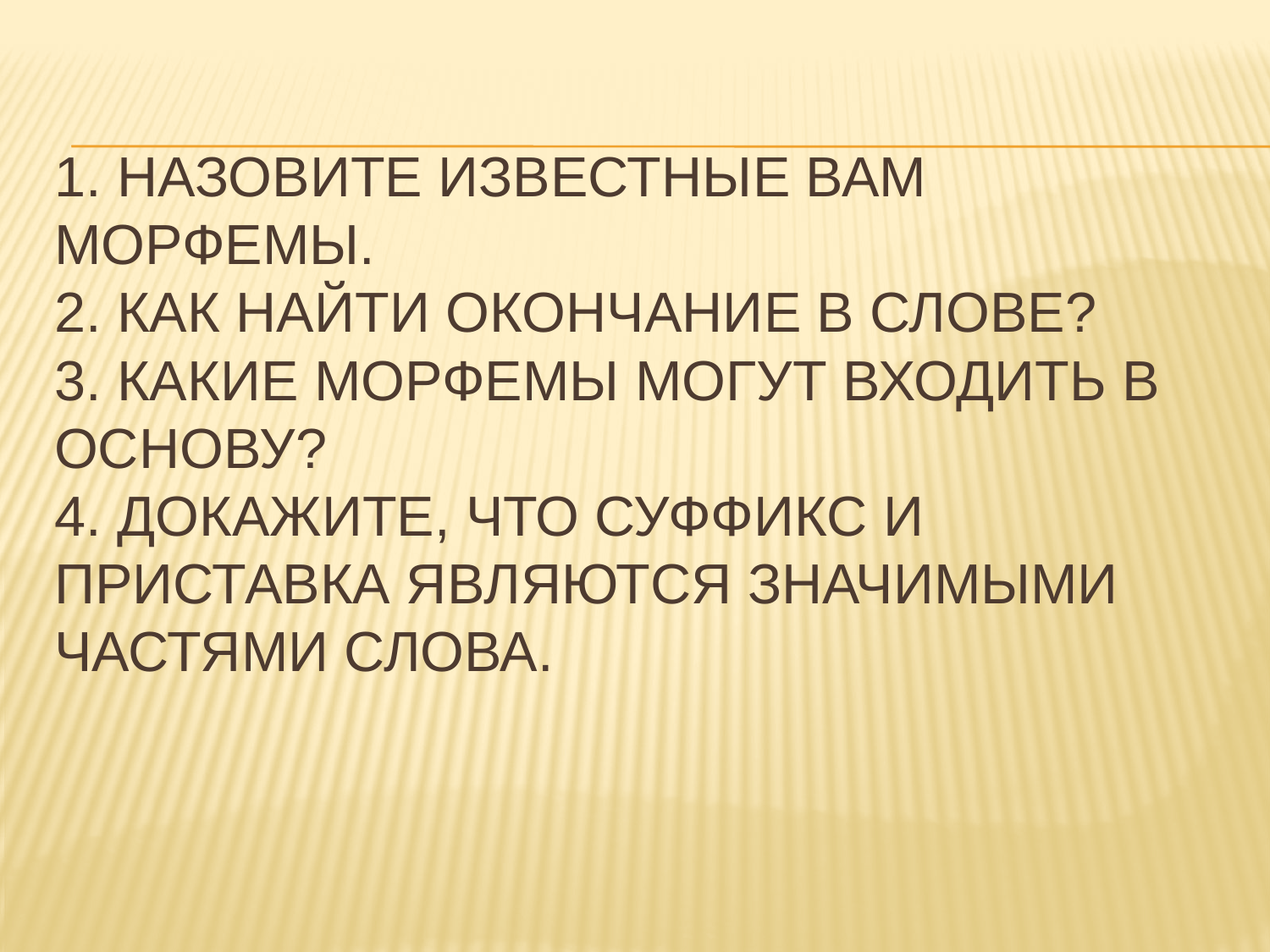

# 1. НАЗОВИТЕ ИЗВЕСТНЫЕ ВАМ МОРФЕМЫ. 2. КАК НАЙТИ ОКОНЧАНИЕ В СЛОВЕ? 3. КАКИЕ МОРФЕМЫ МОГУТ ВХОДИТЬ В ОСНОВУ? 4. ДОКАЖИТЕ, ЧТО СУФФИКС И ПРИСТАВКА ЯВЛЯЮТСЯ ЗНАЧИМЫМИ ЧАСТЯМИ СЛОВА.